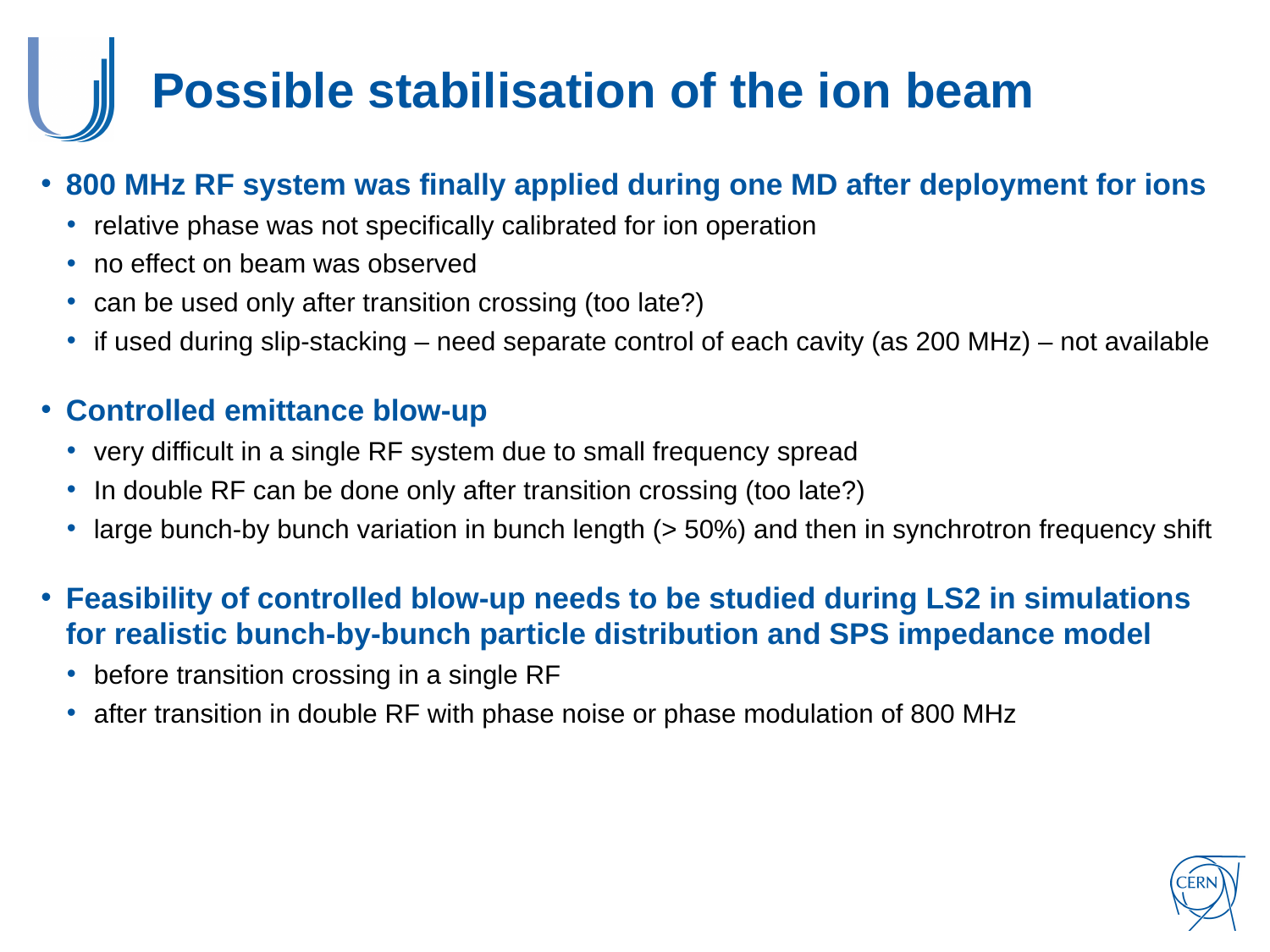

# Possible stabilisation of the ion beam
800 MHz RF system was finally applied during one MD after deployment for ions
relative phase was not specifically calibrated for ion operation
no effect on beam was observed
can be used only after transition crossing (too late?)
if used during slip-stacking – need separate control of each cavity (as 200 MHz) – not available
Controlled emittance blow-up
very difficult in a single RF system due to small frequency spread
In double RF can be done only after transition crossing (too late?)
large bunch-by bunch variation in bunch length (> 50%) and then in synchrotron frequency shift
Feasibility of controlled blow-up needs to be studied during LS2 in simulations for realistic bunch-by-bunch particle distribution and SPS impedance model
before transition crossing in a single RF
after transition in double RF with phase noise or phase modulation of 800 MHz